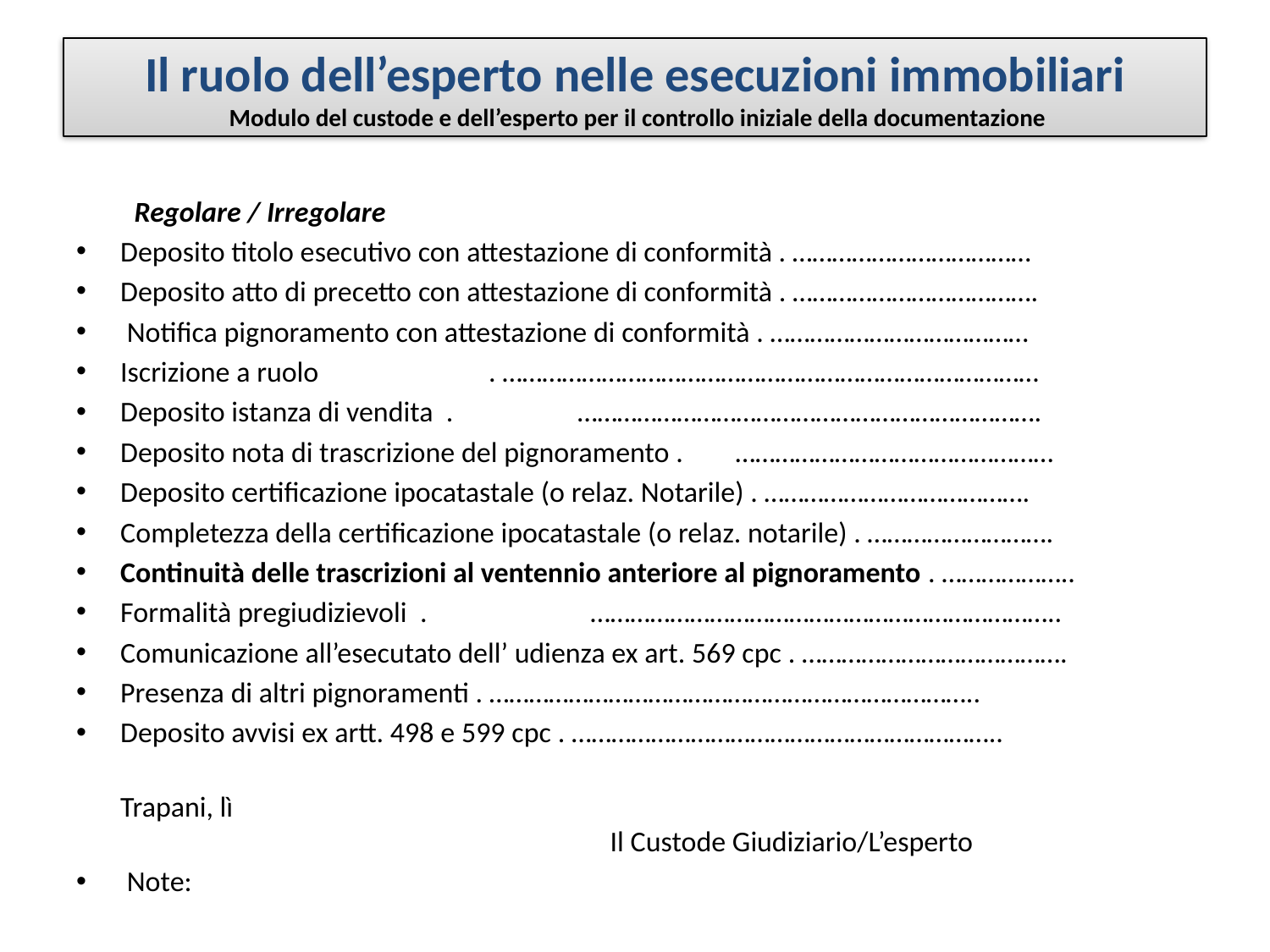

# Il ruolo dell’esperto nelle esecuzioni immobiliari Modulo del custode e dell’esperto per il controllo iniziale della documentazione

							   Regolare / Irregolare
Deposito titolo esecutivo con attestazione di conformità . ………………………………
Deposito atto di precetto con attestazione di conformità . ……………………………….
 Notifica pignoramento con attestazione di conformità . …………………………………
Iscrizione a ruolo                          . ………………………………………………………………………
Deposito istanza di vendita  .                   …………………………………………………………….
Deposito nota di trascrizione del pignoramento .        …………………………………………
Deposito certificazione ipocatastale (o relaz. Notarile) . ………………………………….
Completezza della certificazione ipocatastale (o relaz. notarile) . ……………………….
Continuità delle trascrizioni al ventennio anteriore al pignoramento . ………………..
Formalità pregiudizievoli  .                         ……………………………………………………………..
Comunicazione all’esecutato dell’ udienza ex art. 569 cpc . ………………………………….
Presenza di altri pignoramenti . ………………………………………………………………..
Deposito avvisi ex artt. 498 e 599 cpc . ………………………………………………………..
Trapani, lì
                                                                           Il Custode Giudiziario/L’esperto
 Note: